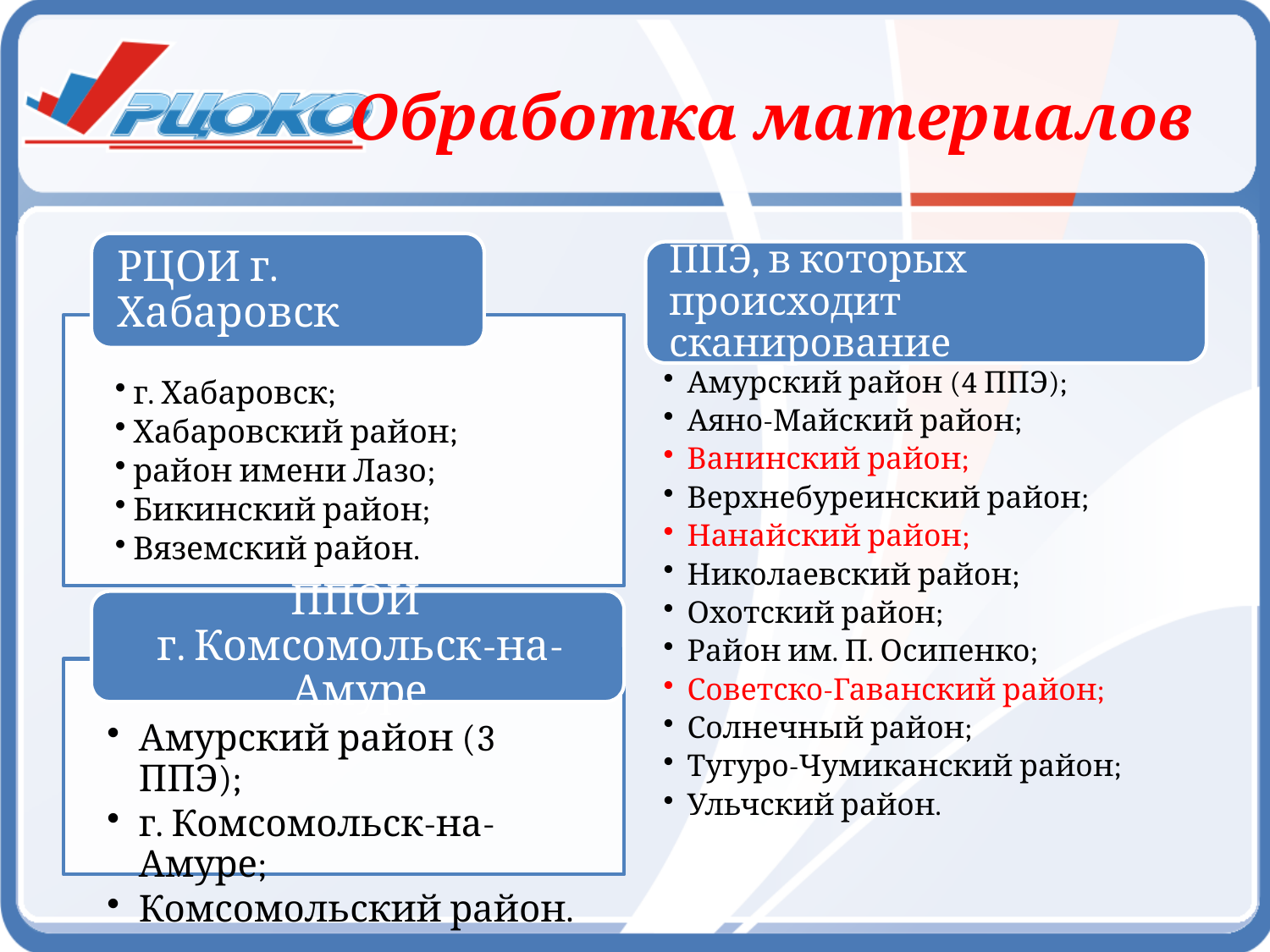

# Обработка материалов
 г. Хабаровск;
 Хабаровский район;
 район имени Лазо;
 Бикинский район;
 Вяземский район.
РЦОИ г. Хабаровск
Амурский район (3 ППЭ);
г. Комсомольск-на-Амуре;
Комсомольский район.
ППОИ
г. Комсомольск-на-Амуре
ППЭ, в которых происходит сканирование
Амурский район (4 ППЭ);
Аяно-Майский район;
Ванинский район;
Верхнебуреинский район;
Нанайский район;
Николаевский район;
Охотский район;
Район им. П. Осипенко;
Советско-Гаванский район;
Солнечный район;
Тугуро-Чумиканский район;
Ульчский район.